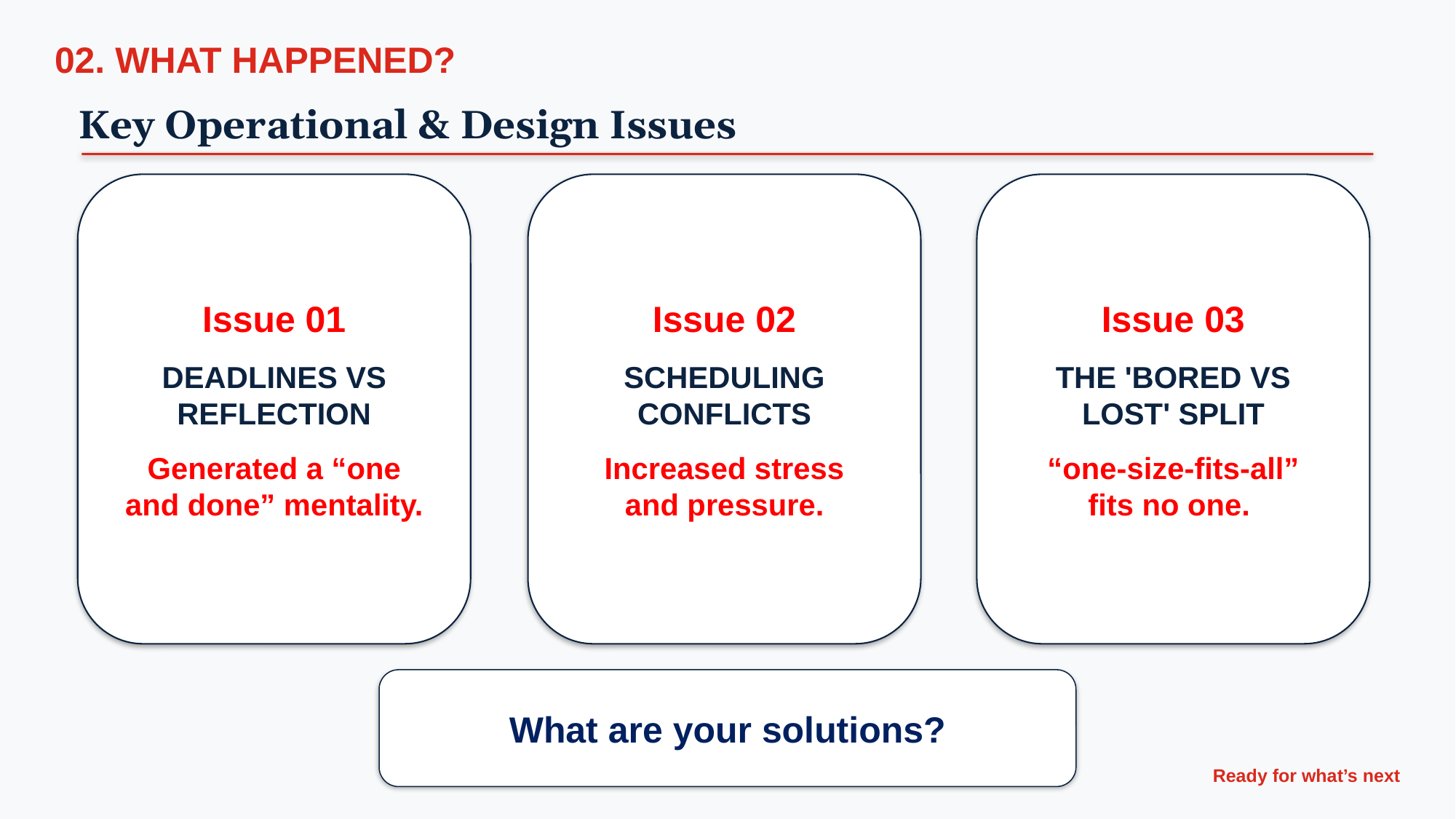

02. WHAT HAPPENED?
Key Operational & Design Issues

Issue 01
DEADLINES VS REFLECTION
Generated a “one and done” mentality.
Issue 02
SCHEDULING CONFLICTS
Increased stress and pressure.
Issue 03
THE 'BORED VS LOST' SPLIT
“one-size-fits-all” fits no one.
What are your solutions?
Ready for what’s next